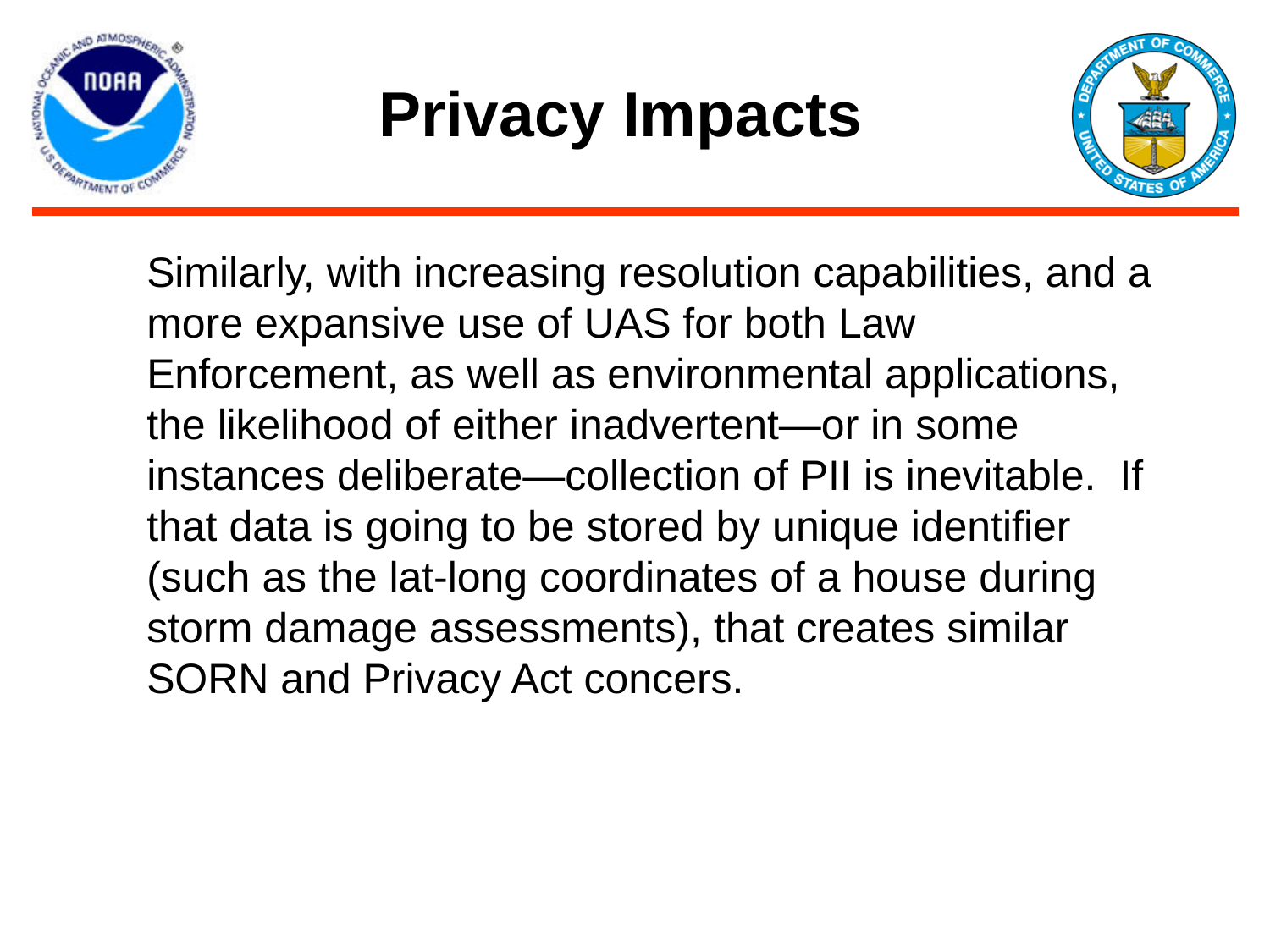

# Privacy Impacts
Similarly, with increasing resolution capabilities, and a more expansive use of UAS for both Law Enforcement, as well as environmental applications, the likelihood of either inadvertent—or in some instances deliberate—collection of PII is inevitable.  If that data is going to be stored by unique identifier (such as the lat-long coordinates of a house during storm damage assessments), that creates similar SORN and Privacy Act concers.